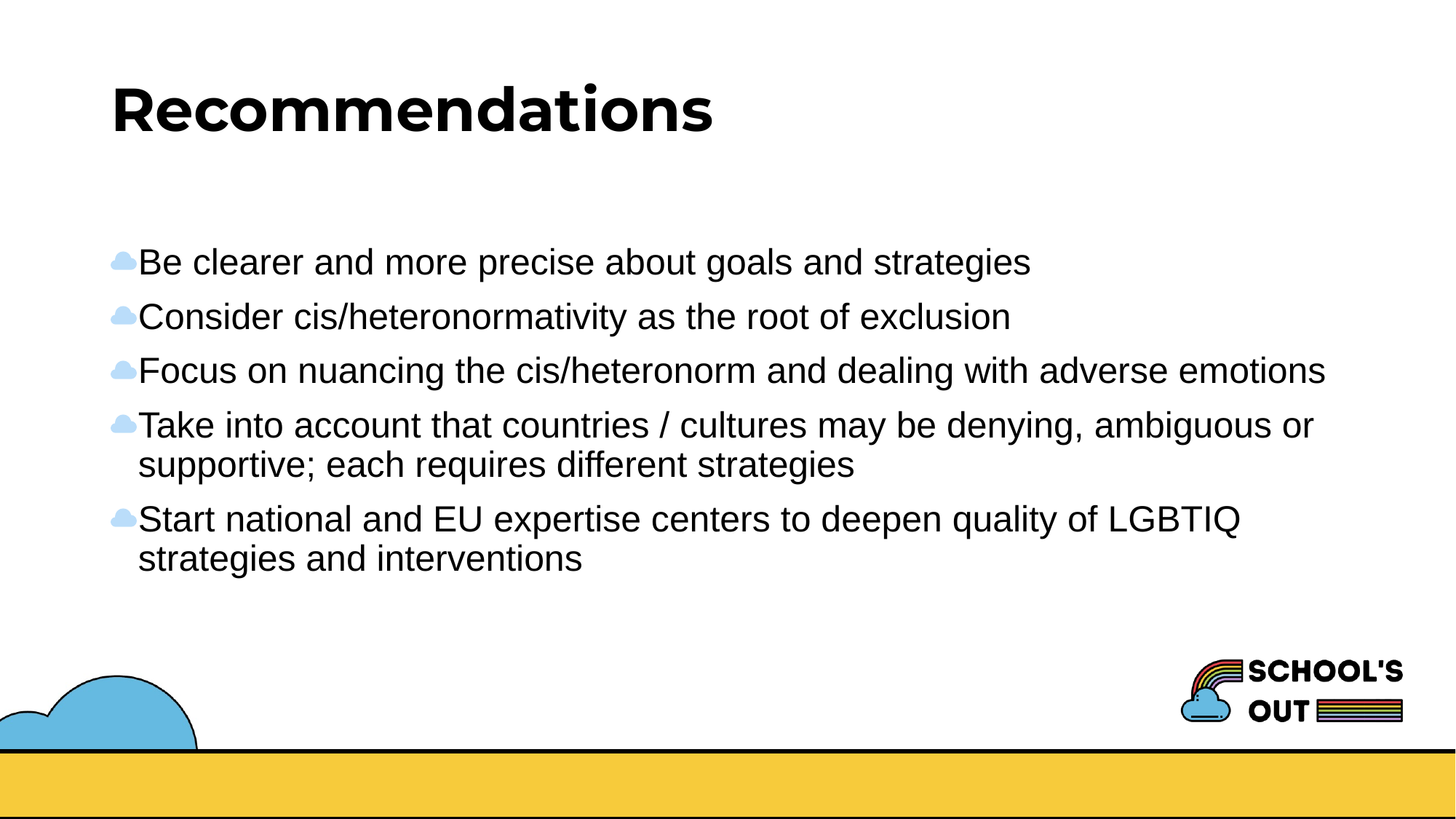

# Recommendations
Be clearer and more precise about goals and strategies
Consider cis/heteronormativity as the root of exclusion
Focus on nuancing the cis/heteronorm and dealing with adverse emotions
Take into account that countries / cultures may be denying, ambiguous or supportive; each requires different strategies
Start national and EU expertise centers to deepen quality of LGBTIQ strategies and interventions